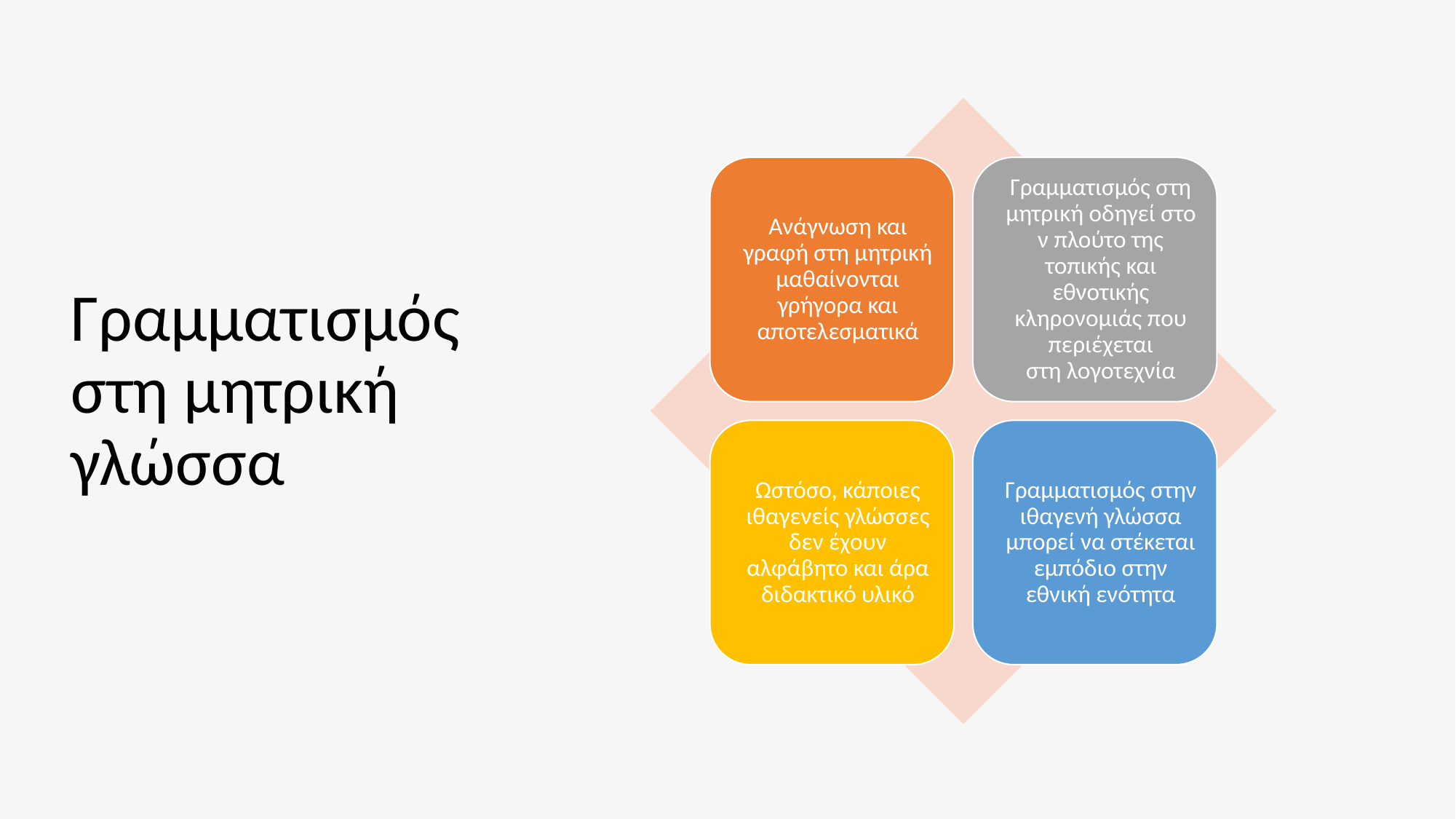

# Γραμματισμός στη μητρική γλώσσα
Ανάγνωση και γραφή στη μητρική μαθαίνονται γρήγορα και αποτελεσματικά
Γραμματισμός στη μητρική οδηγεί στον πλούτο της τοπικής και εθνοτικής κληρονομιάς που περιέχεται στη λογοτεχνία
Ωστόσο, κάποιες ιθαγενείς γλώσσες δεν έχουν αλφάβητο και άρα διδακτικό υλικό
Γραμματισμός στην ιθαγενή γλώσσα μπορεί να στέκεται εμπόδιο στην εθνική ενότητα